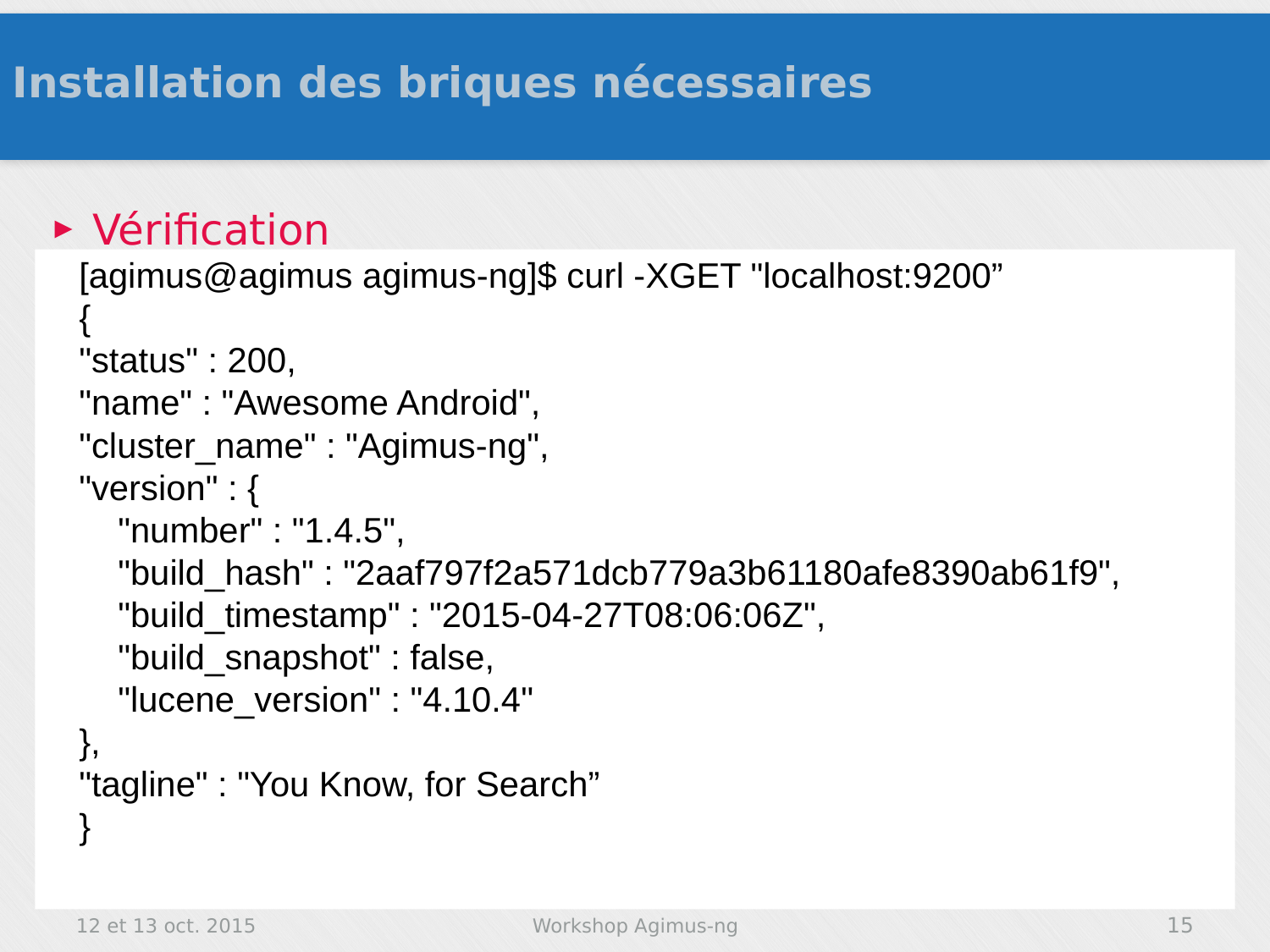

Installation des briques nécessaires
Vérification
[agimus@agimus agimus-ng]$ curl -XGET "localhost:9200”
{
"status" : 200,
"name" : "Awesome Android",
"cluster_name" : "Agimus-ng",
"version" : {
    "number" : "1.4.5",
    "build_hash" : "2aaf797f2a571dcb779a3b61180afe8390ab61f9",
    "build_timestamp" : "2015-04-27T08:06:06Z",
    "build_snapshot" : false,
    "lucene_version" : "4.10.4"
},
"tagline" : "You Know, for Search”
}